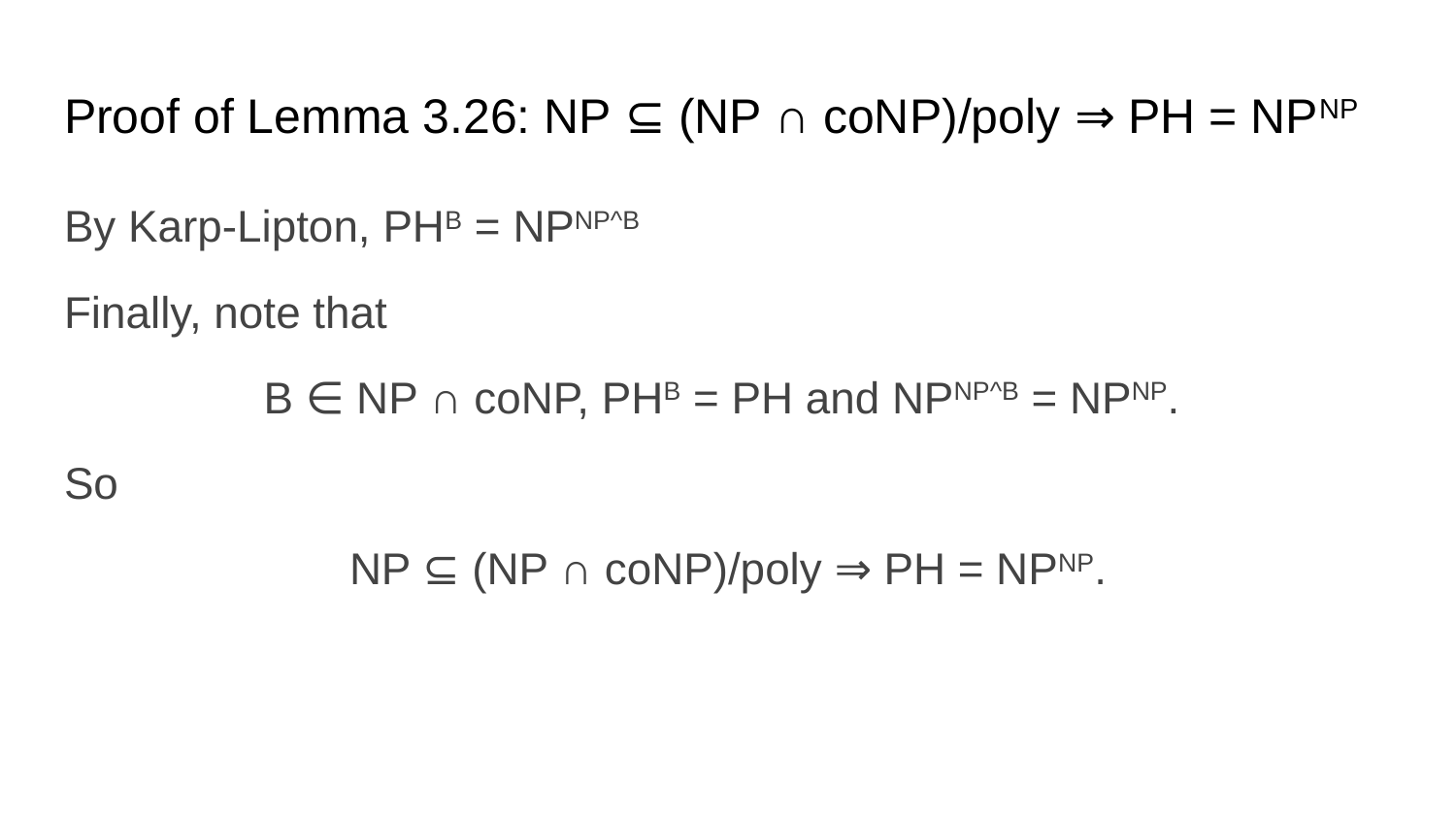

# Proof of Lemma 3.26: NP ⊆ (NP ∩ coNP)/poly ⇒ PH = NPNP

By Karp-Lipton, PHB = NPNP^B
Finally, note that
B ∈ NP ∩ coNP, PHB = PH and NPNP^B = NPNP.
So
NP ⊆ (NP ∩ coNP)/poly ⇒ PH = NPNP.